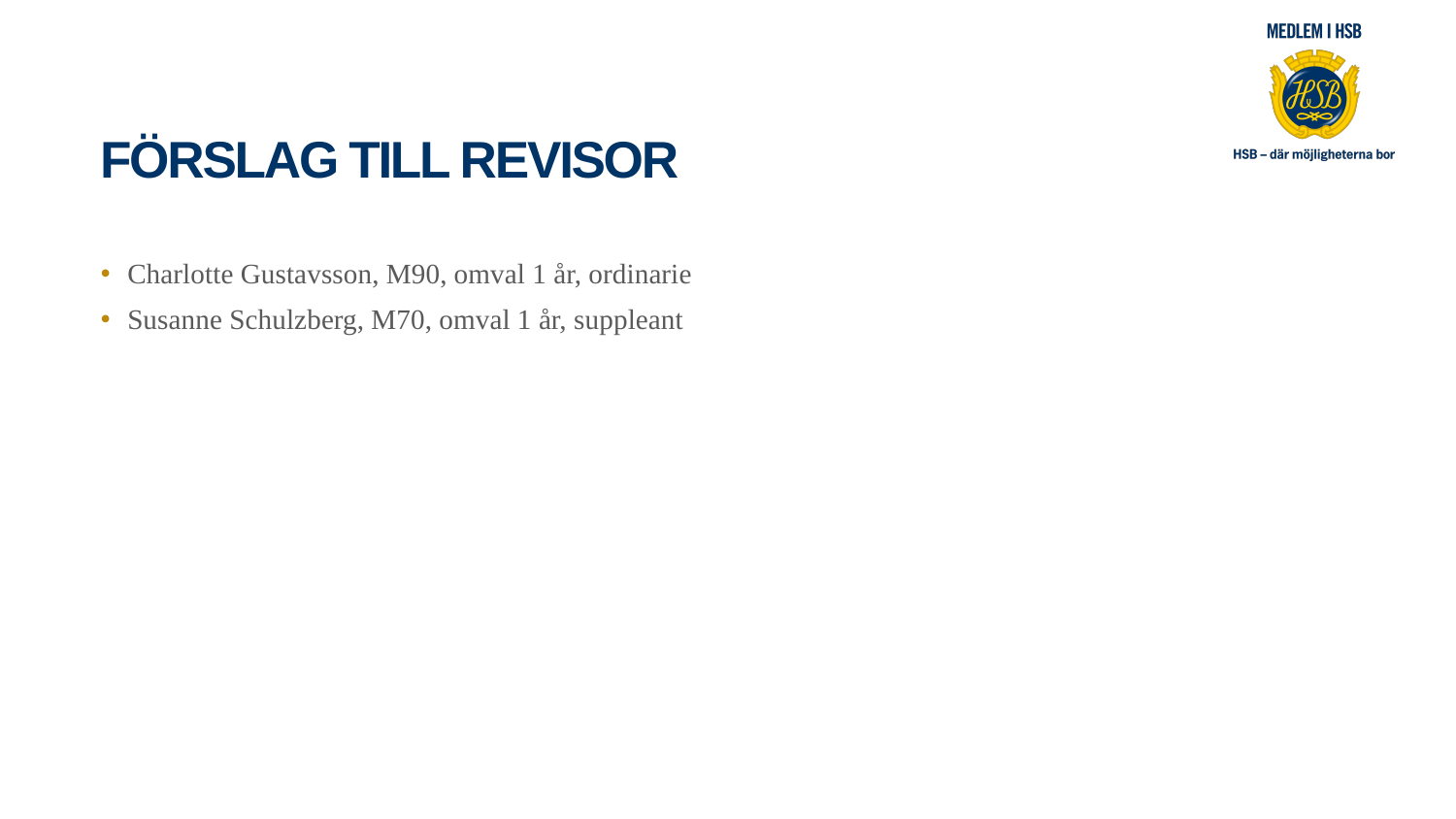

# Förslag till revisor
Charlotte Gustavsson, M90, omval 1 år, ordinarie
Susanne Schulzberg, M70, omval 1 år, suppleant